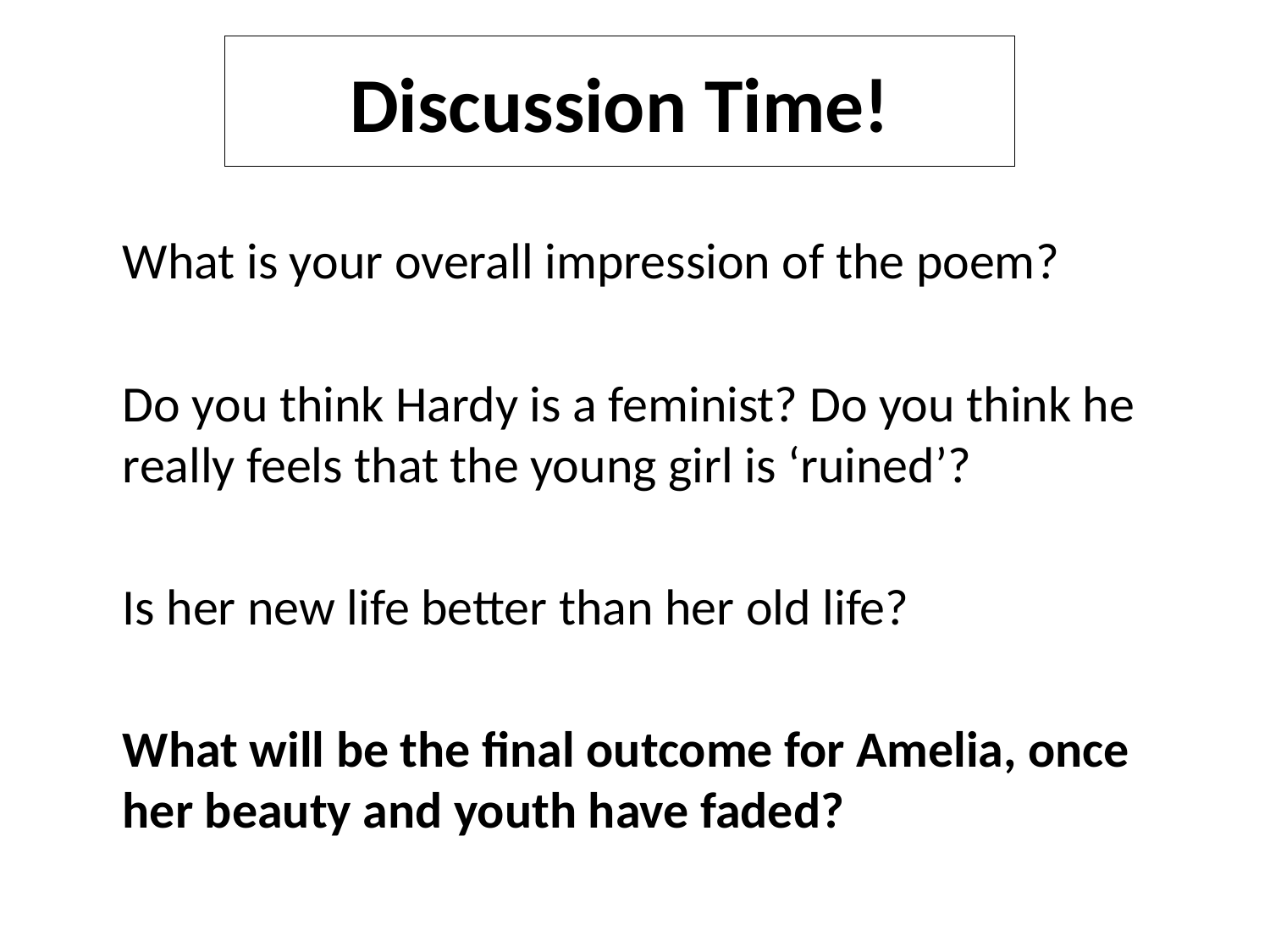

# Discussion Time!
	What is your overall impression of the poem?

	Do you think Hardy is a feminist? Do you think he really feels that the young girl is ‘ruined’?

	Is her new life better than her old life?

	What will be the final outcome for Amelia, once her beauty and youth have faded?